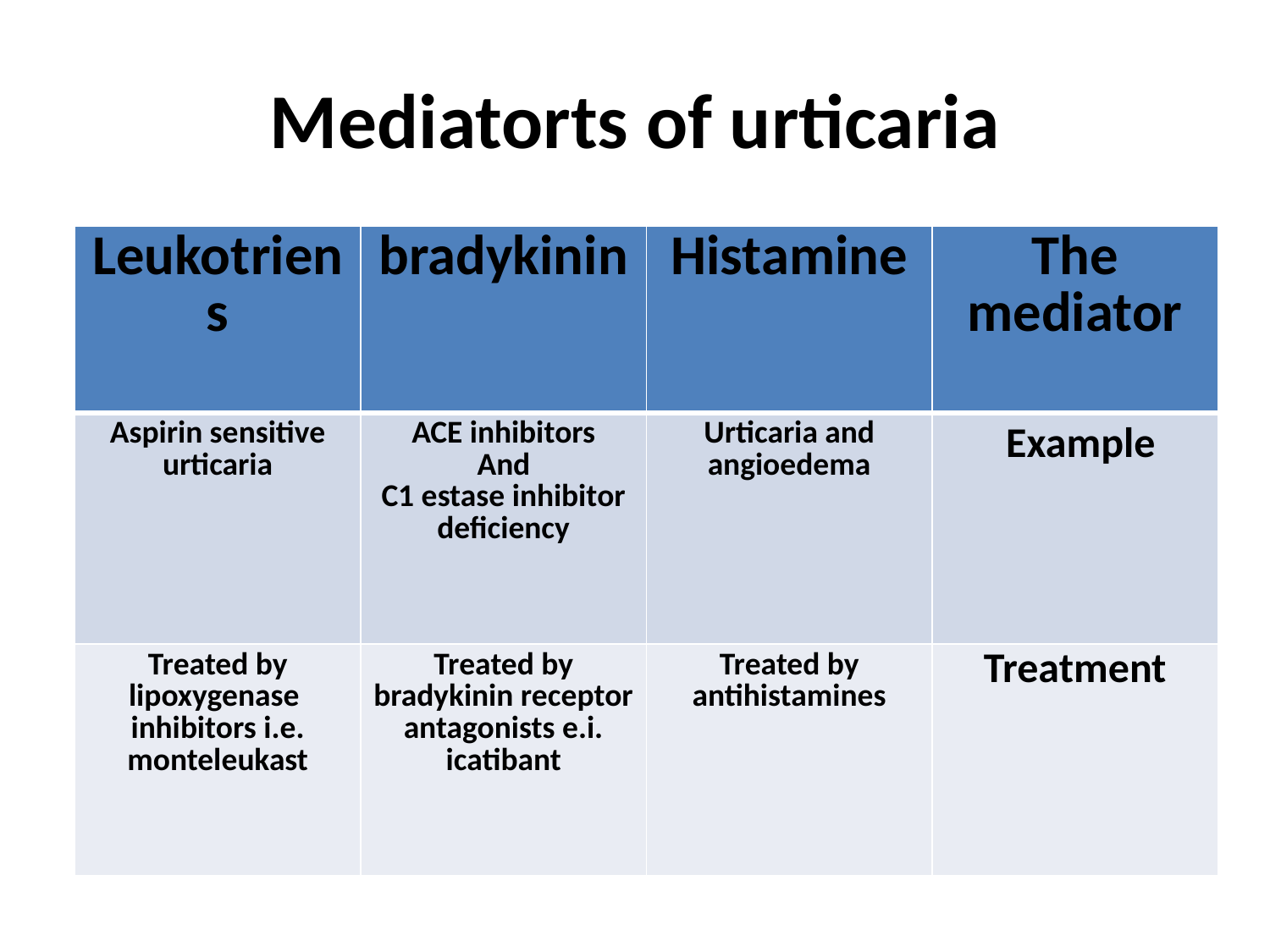

# Mediatorts of urticaria
| Leukotriens | bradykinin | Histamine | The mediator |
| --- | --- | --- | --- |
| Aspirin sensitive urticaria | ACE inhibitors And C1 estase inhibitor deficiency | Urticaria and angioedema | Example |
| Treated by lipoxygenase inhibitors i.e. monteleukast | Treated by bradykinin receptor antagonists e.i. icatibant | Treated by antihistamines | Treatment |